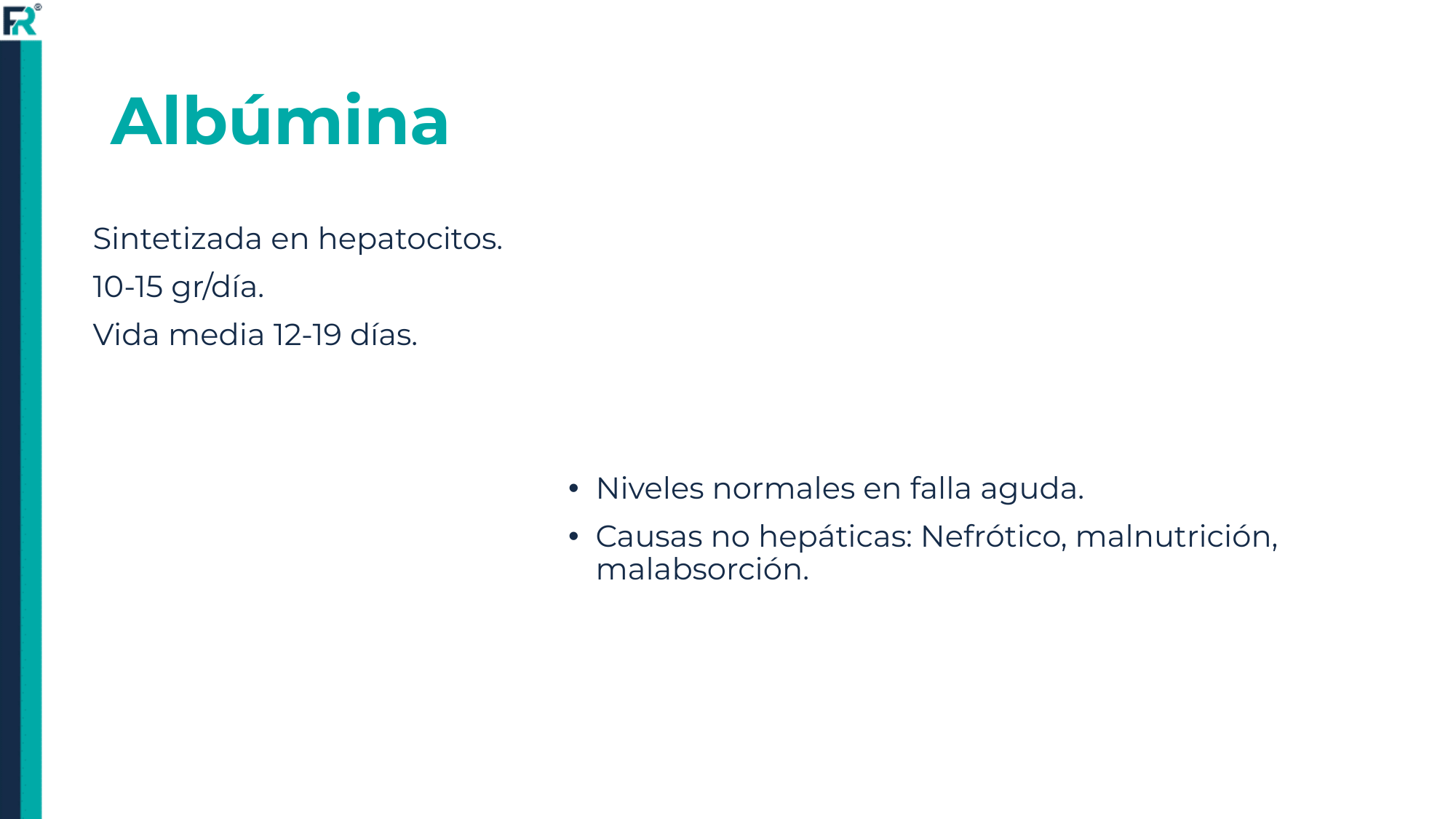

# Albúmina
Sintetizada en hepatocitos.
10-15 gr/día.
Vida media 12-19 días.
Niveles normales en falla aguda.
Causas no hepáticas: Nefrótico, malnutrición, malabsorción.